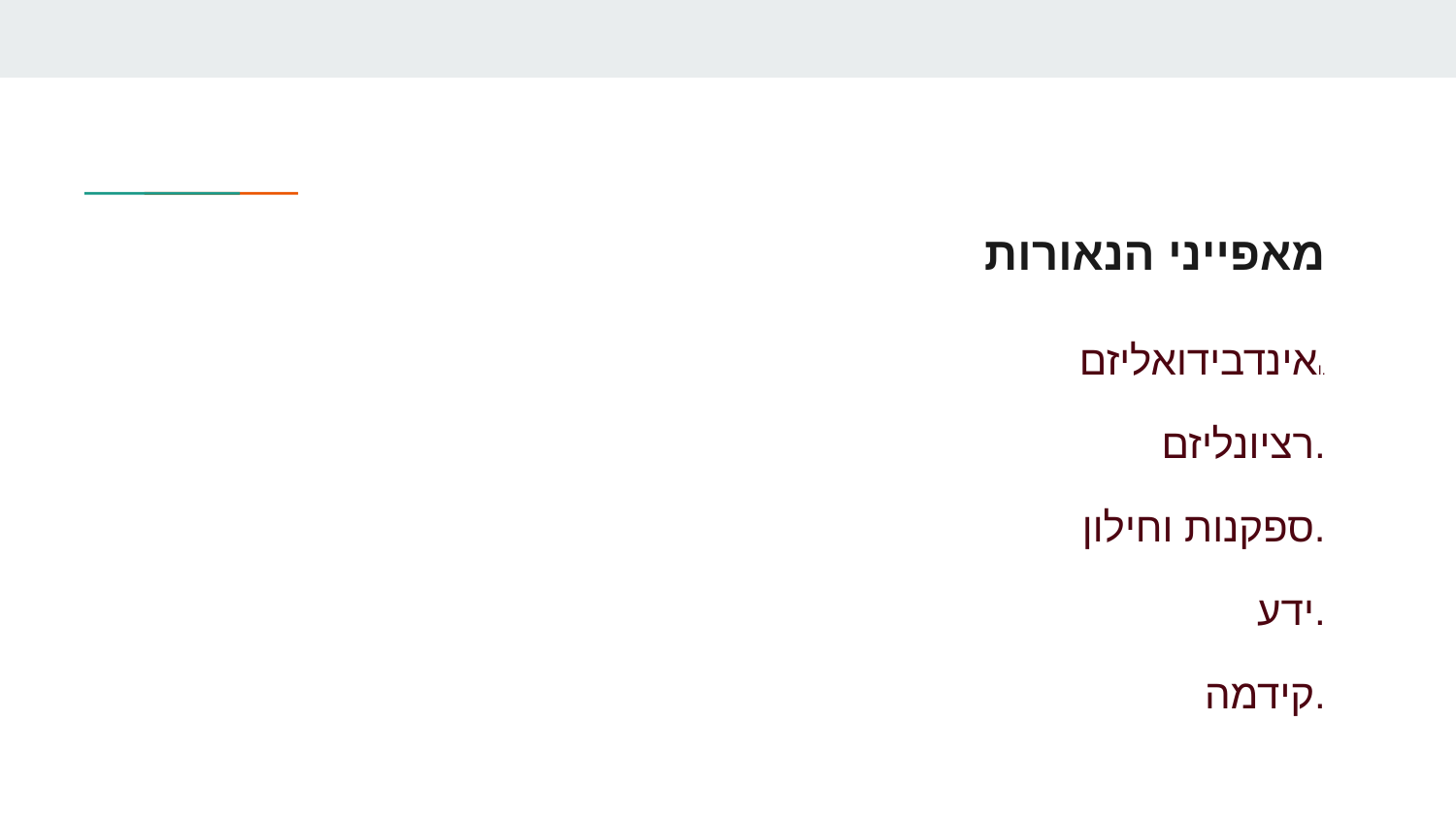

# מאפייני הנאורות
.Iאינדבידואליזם
.רציונליזם
.ספקנות וחילון
.ידע
.קידמה